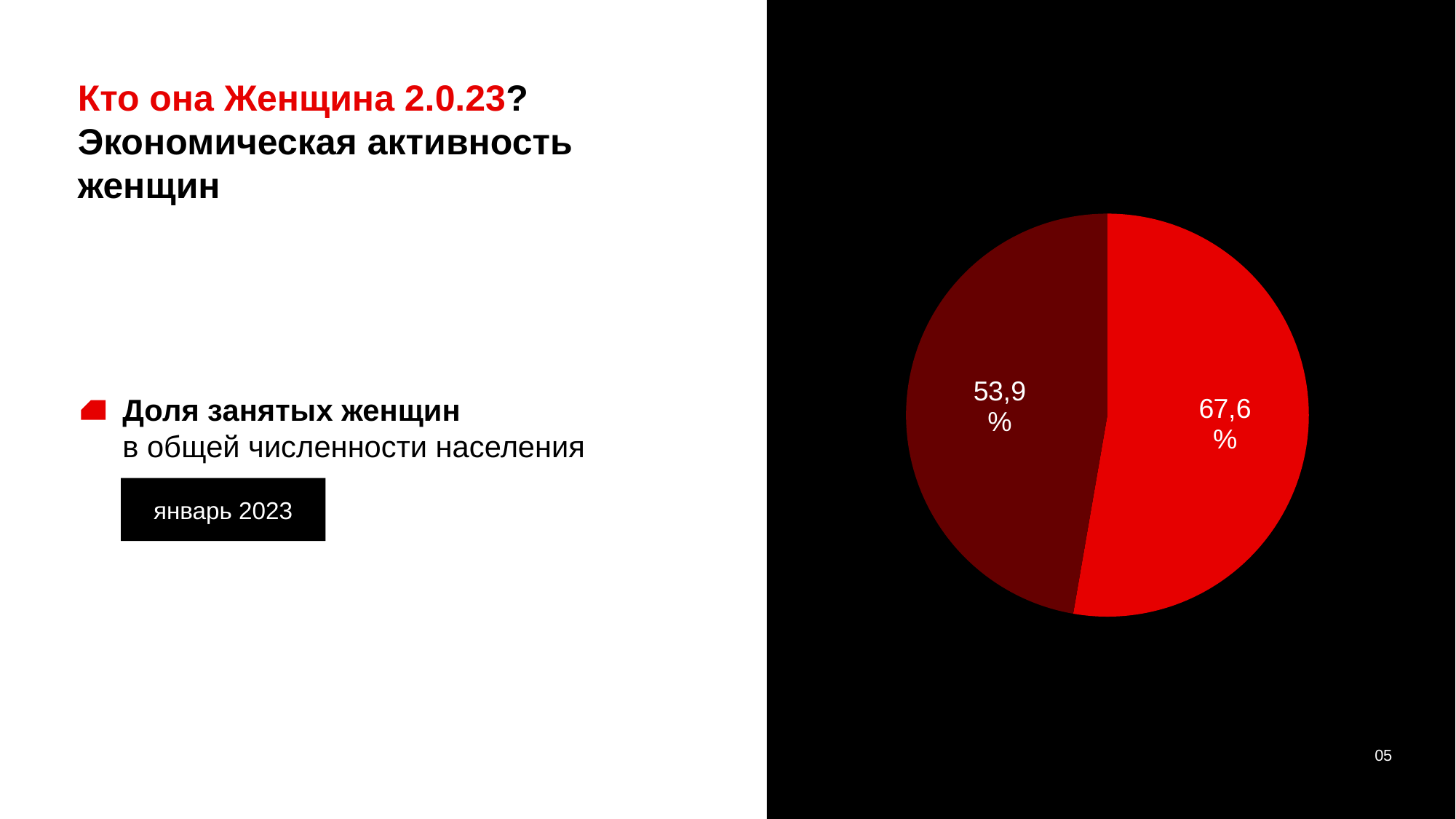

# Кто она Женщина 2.0.23? Экономическая активность женщин

### Chart

| Category | Доля занятых женщин в общй численности населения январь 2023 |
|---|---|
| Кв. 1 | 60.1 |
| Кв. 2 | 53.9 |
Доля занятых женщин
в общей численности населения

январь 2023
05